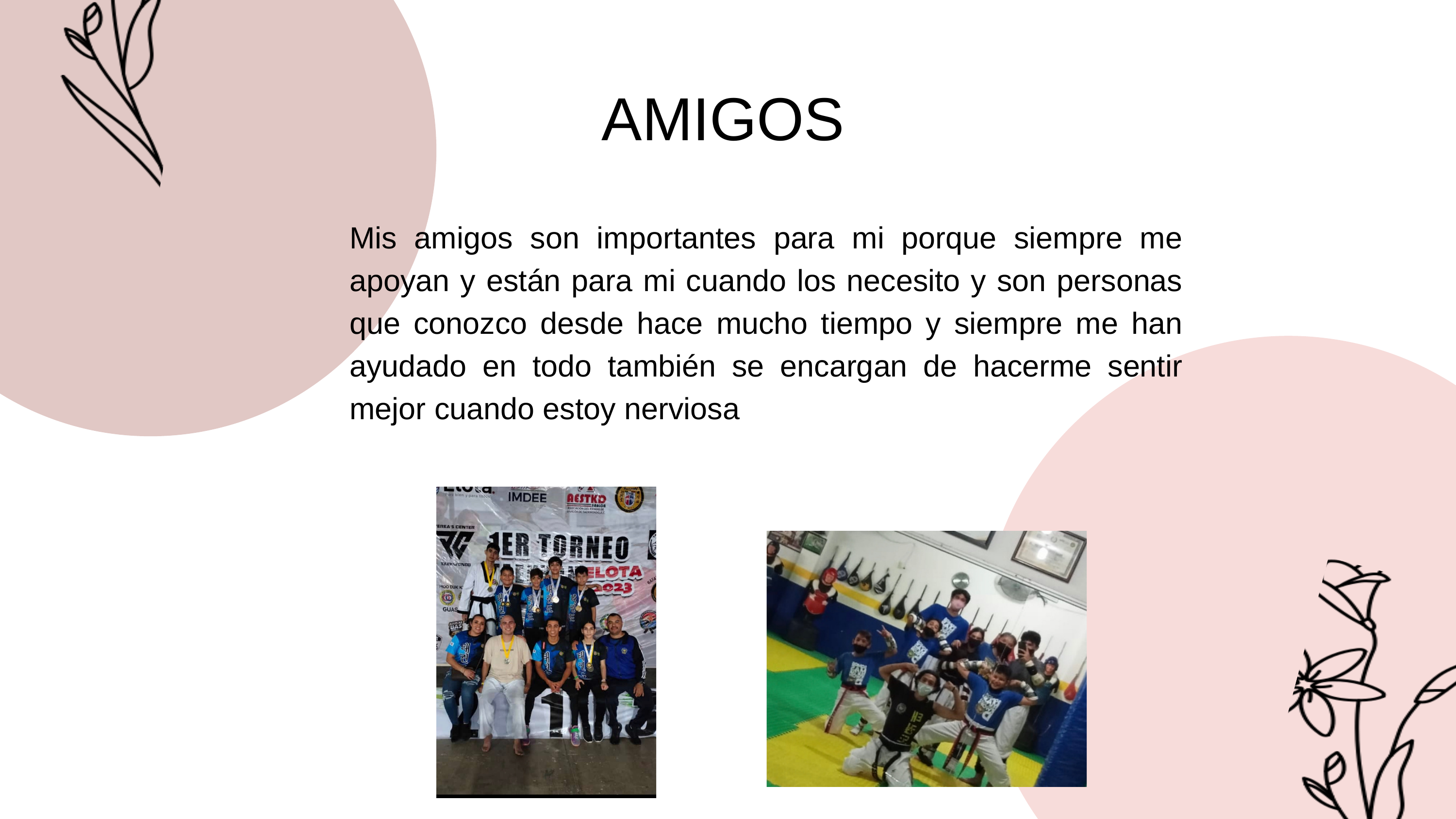

AMIGOS
Mis amigos son importantes para mi porque siempre me apoyan y están para mi cuando los necesito y son personas que conozco desde hace mucho tiempo y siempre me han ayudado en todo también se encargan de hacerme sentir mejor cuando estoy nerviosa